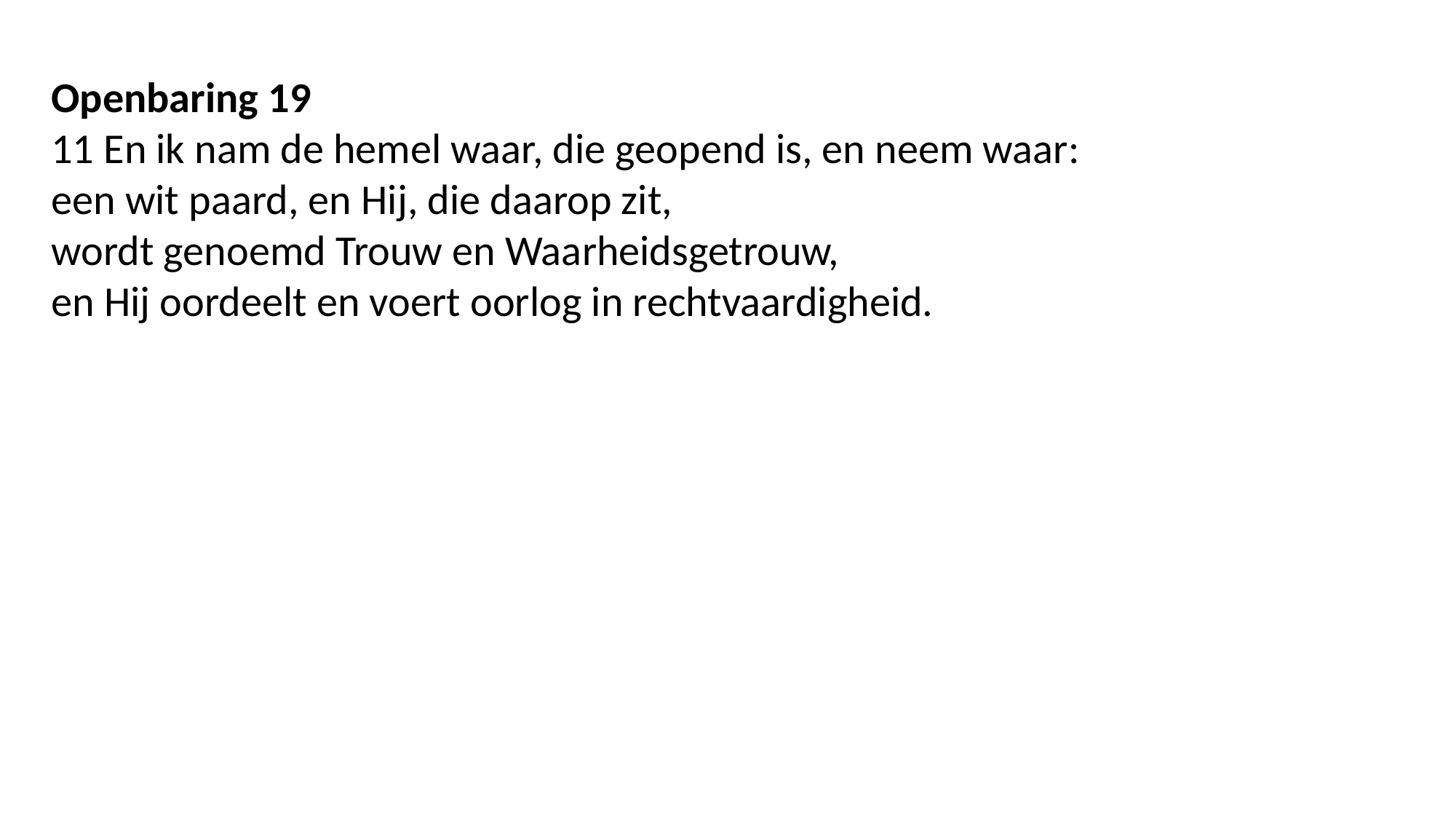

Openbaring 19
11 En ik nam de hemel waar, die geopend is, en neem waar:
een wit paard, en Hij, die daarop zit,
wordt genoemd Trouw en Waarheidsgetrouw,
en Hij oordeelt en voert oorlog in rechtvaardigheid.